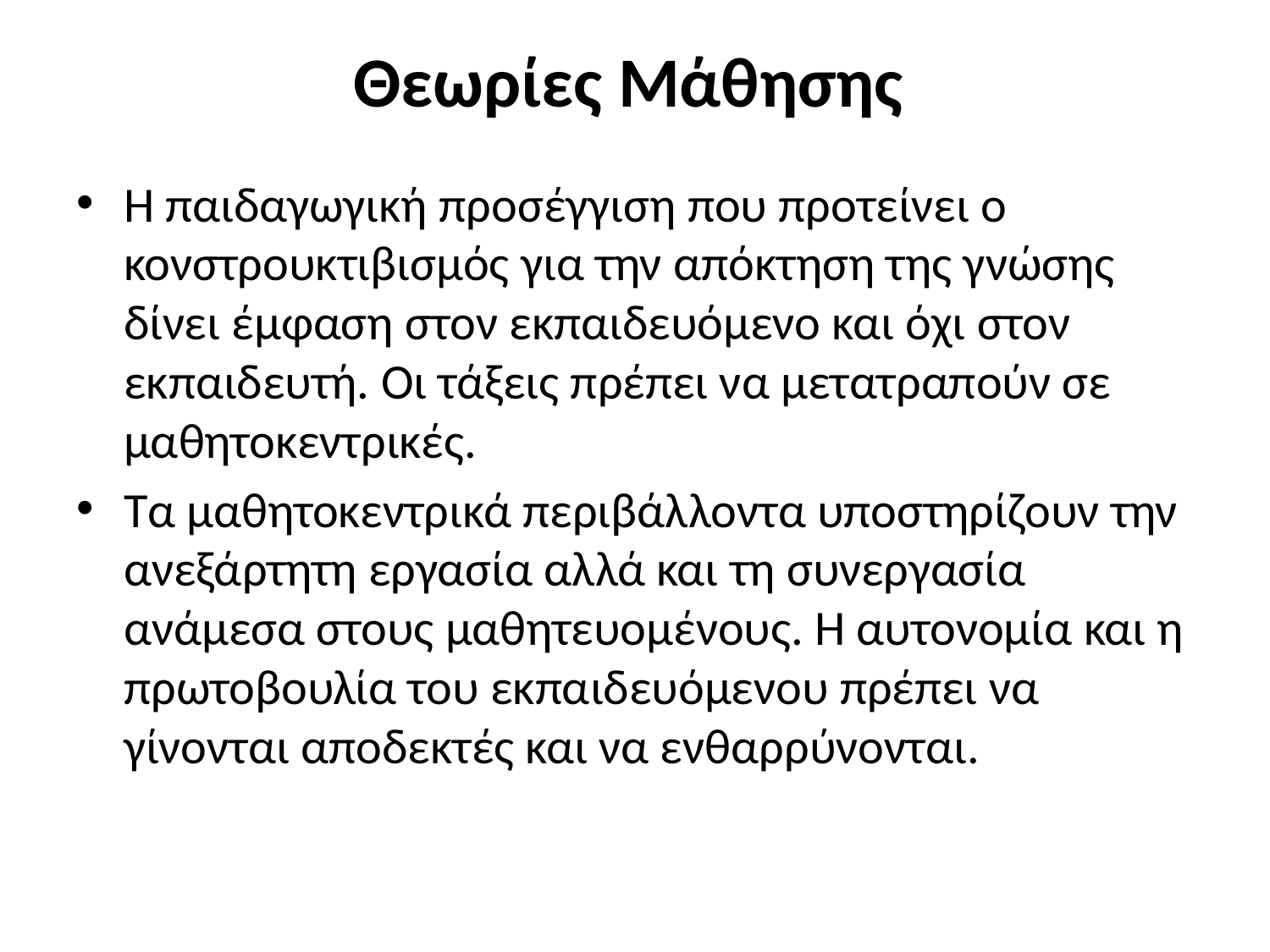

# Θεωρίες Μάθησης
Η παιδαγωγική προσέγγιση που προτείνει ο κονστρουκτιβισμός για την απόκτηση της γνώσης δίνει έμφαση στον εκπαιδευόμενο και όχι στον εκπαιδευτή. Οι τάξεις πρέπει να μετατραπούν σε μαθητοκεντρικές.
Τα μαθητοκεντρικά περιβάλλοντα υποστηρίζουν την ανεξάρτητη εργασία αλλά και τη συνεργασία ανάμεσα στους μαθητευομένους. Η αυτονομία και η πρωτοβουλία του εκπαιδευόμενου πρέπει να γίνονται αποδεκτές και να ενθαρρύνονται.